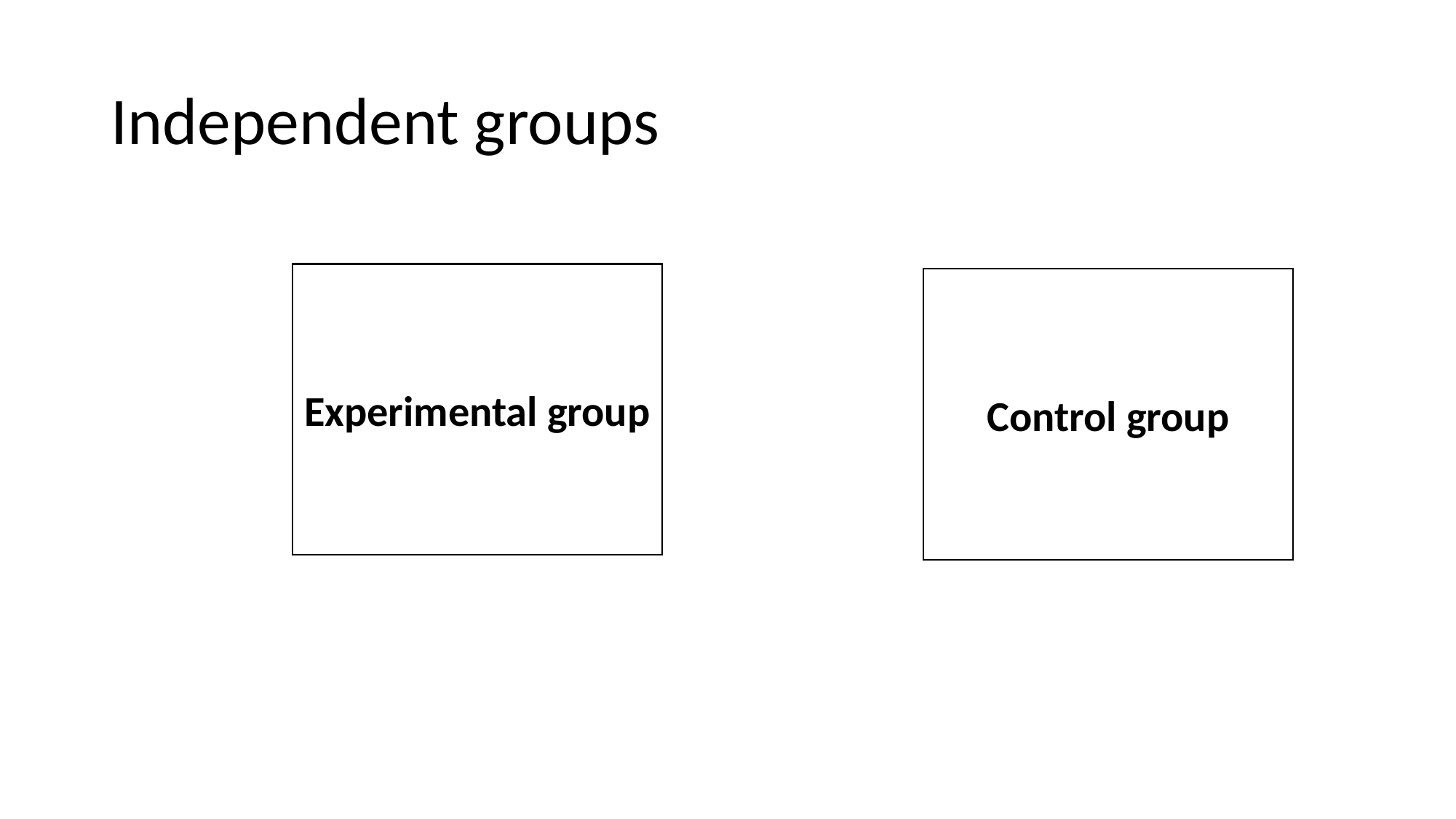

# Independent groups
Experimental group
Control group